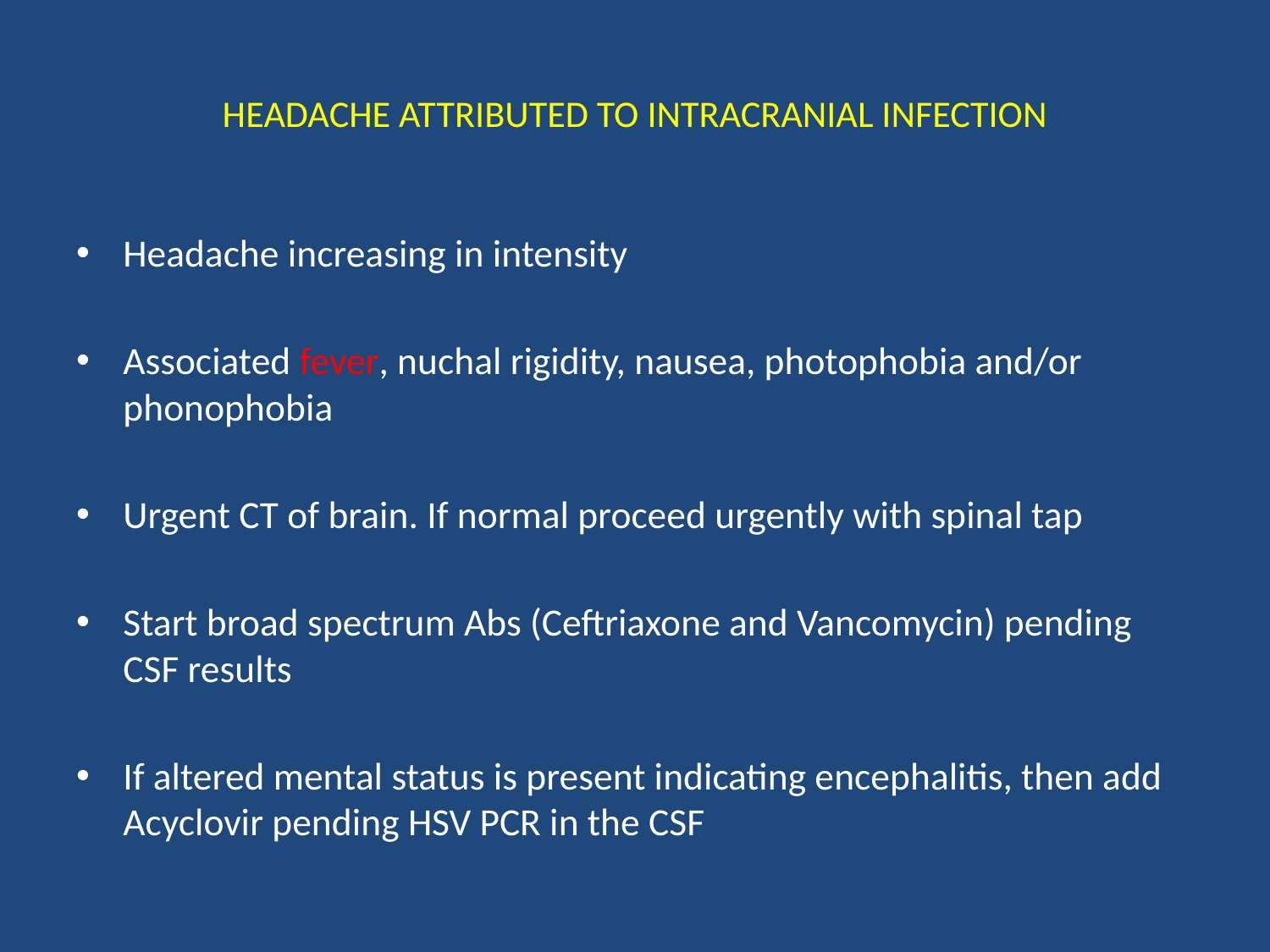

# HEADACHE ATTRIBUTED TO INTRACRANIAL INFECTION
Headache increasing in intensity

Associated fever, nuchal rigidity, nausea, photophobia and/or phonophobia

Urgent CT of brain. If normal proceed urgently with spinal tap

Start broad spectrum Abs (Ceftriaxone and Vancomycin) pending CSF results

If altered mental status is present indicating encephalitis, then add Acyclovir pending HSV PCR in the CSF